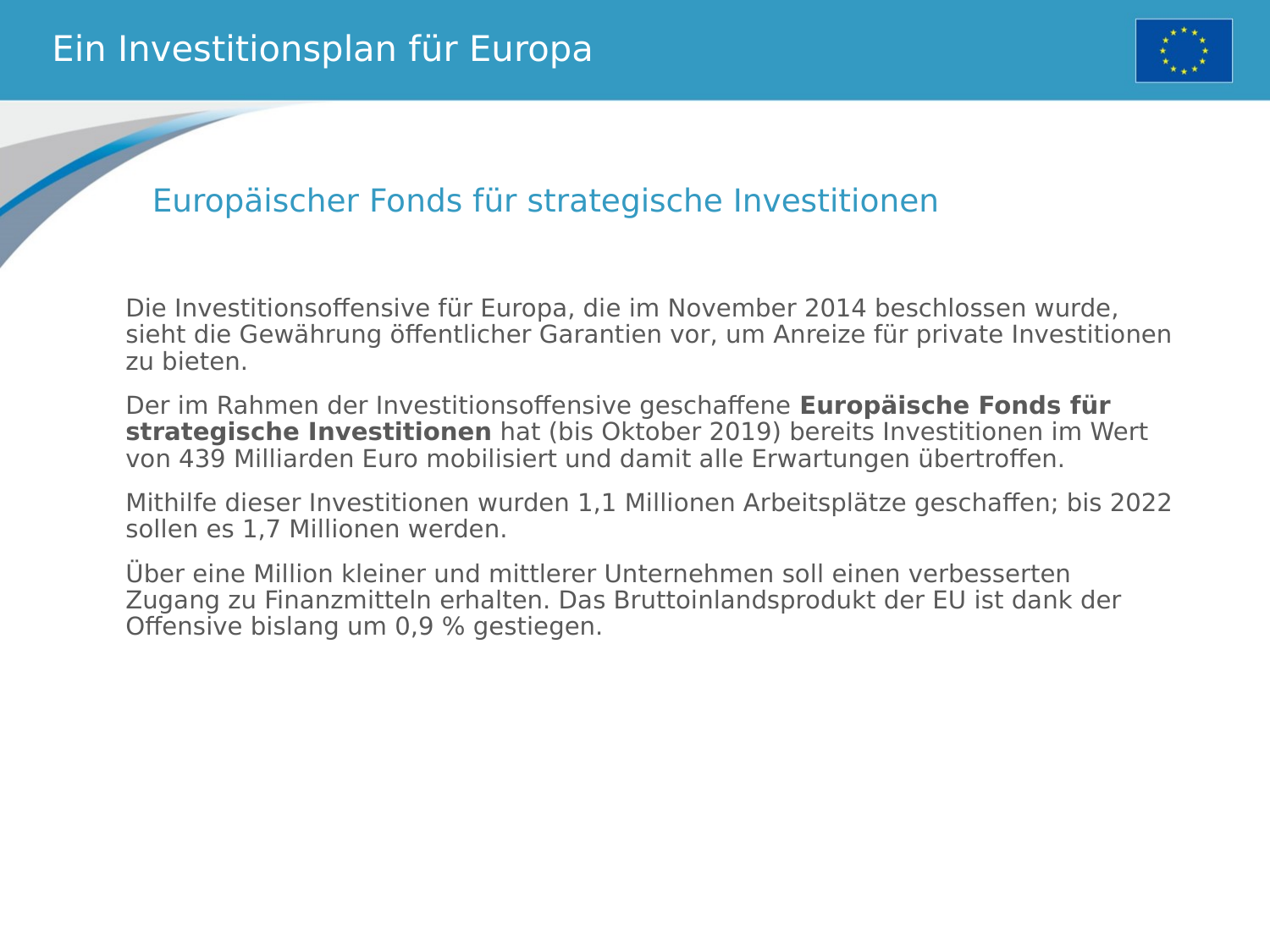

# Ein Investitionsplan für Europa
Europäischer Fonds für strategische Investitionen

Die Investitionsoffensive für Europa, die im November 2014 beschlossen wurde, sieht die Gewährung öffentlicher Garantien vor, um Anreize für private Investitionen zu bieten.
Der im Rahmen der Investitionsoffensive geschaffene Europäische Fonds für strategische Investitionen hat (bis Oktober 2019) bereits Investitionen im Wert von 439 Milliarden Euro mobilisiert und damit alle Erwartungen übertroffen.
Mithilfe dieser Investitionen wurden 1,1 Millionen Arbeitsplätze geschaffen; bis 2022 sollen es 1,7 Millionen werden.
Über eine Million kleiner und mittlerer Unternehmen soll einen verbesserten Zugang zu Finanzmitteln erhalten. Das Bruttoinlandsprodukt der EU ist dank der Offensive bislang um 0,9 % gestiegen.